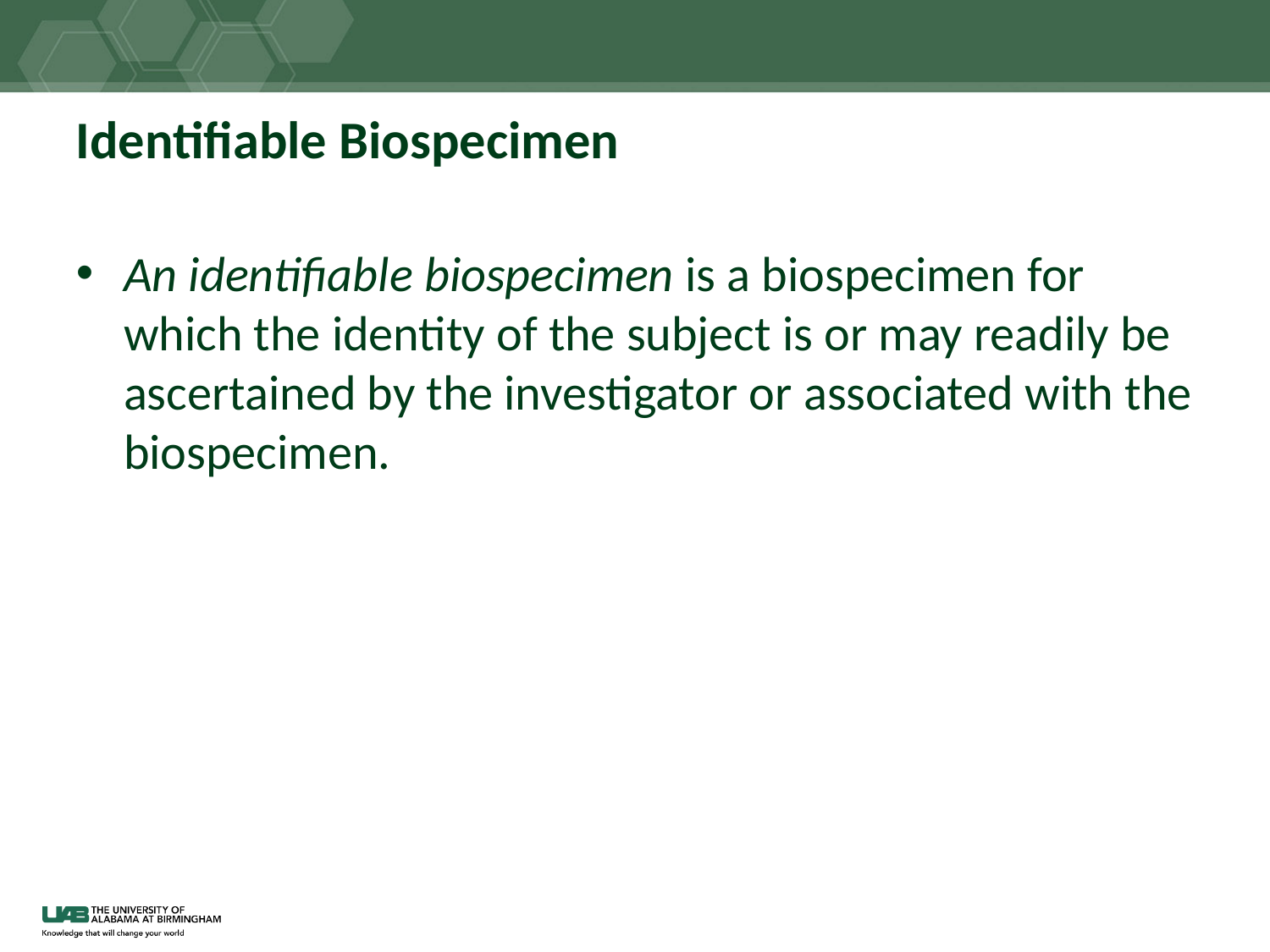

# Identifiable Biospecimen
An identifiable biospecimen is a biospecimen for which the identity of the subject is or may readily be ascertained by the investigator or associated with the biospecimen.